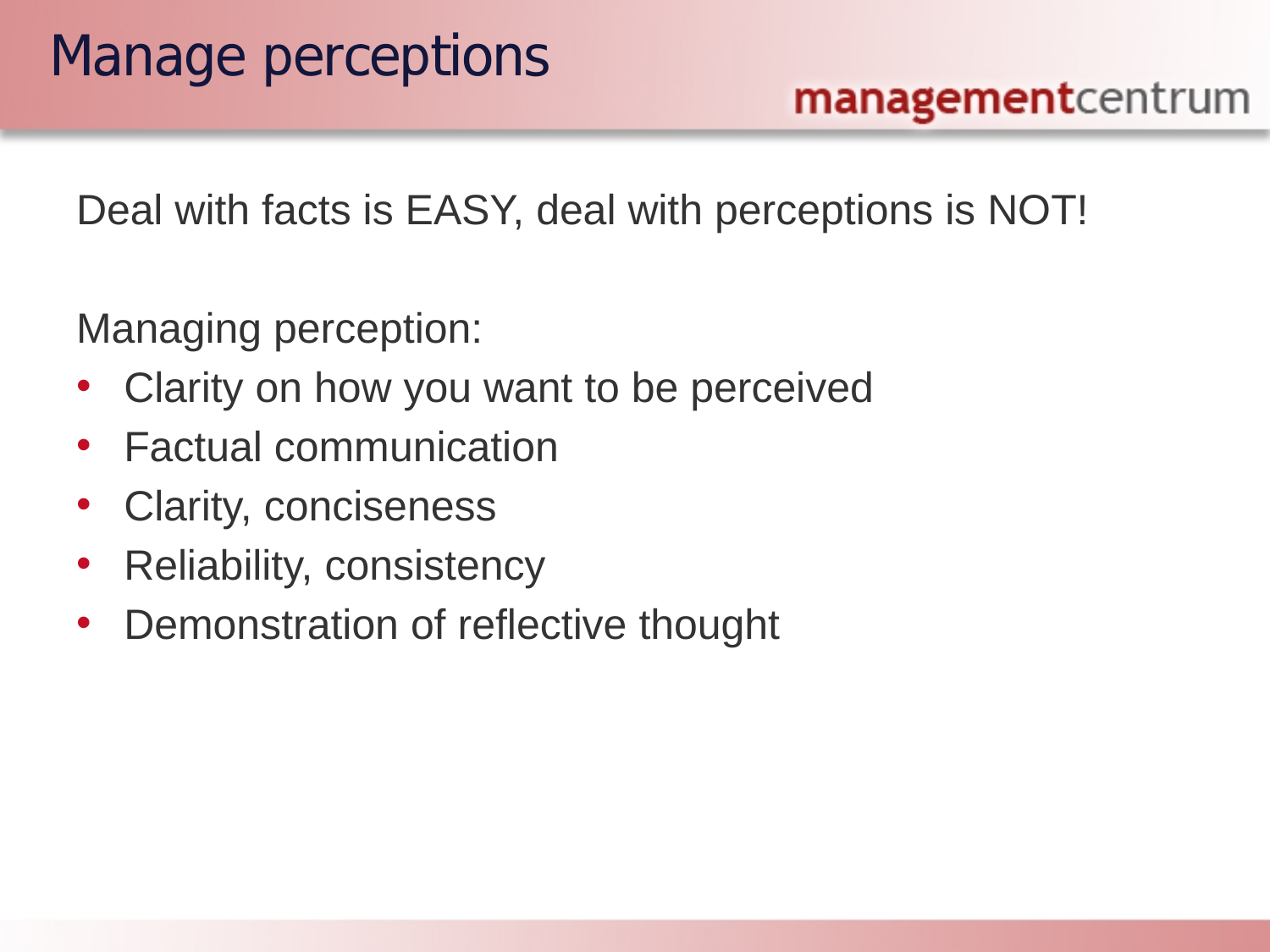

# Manage perceptions
Deal with facts is EASY, deal with perceptions is NOT!

Managing perception:
Clarity on how you want to be perceived
Factual communication
Clarity, conciseness
Reliability, consistency
Demonstration of reflective thought

Each lesson includes a list of suggested tasks and a set of test questions.